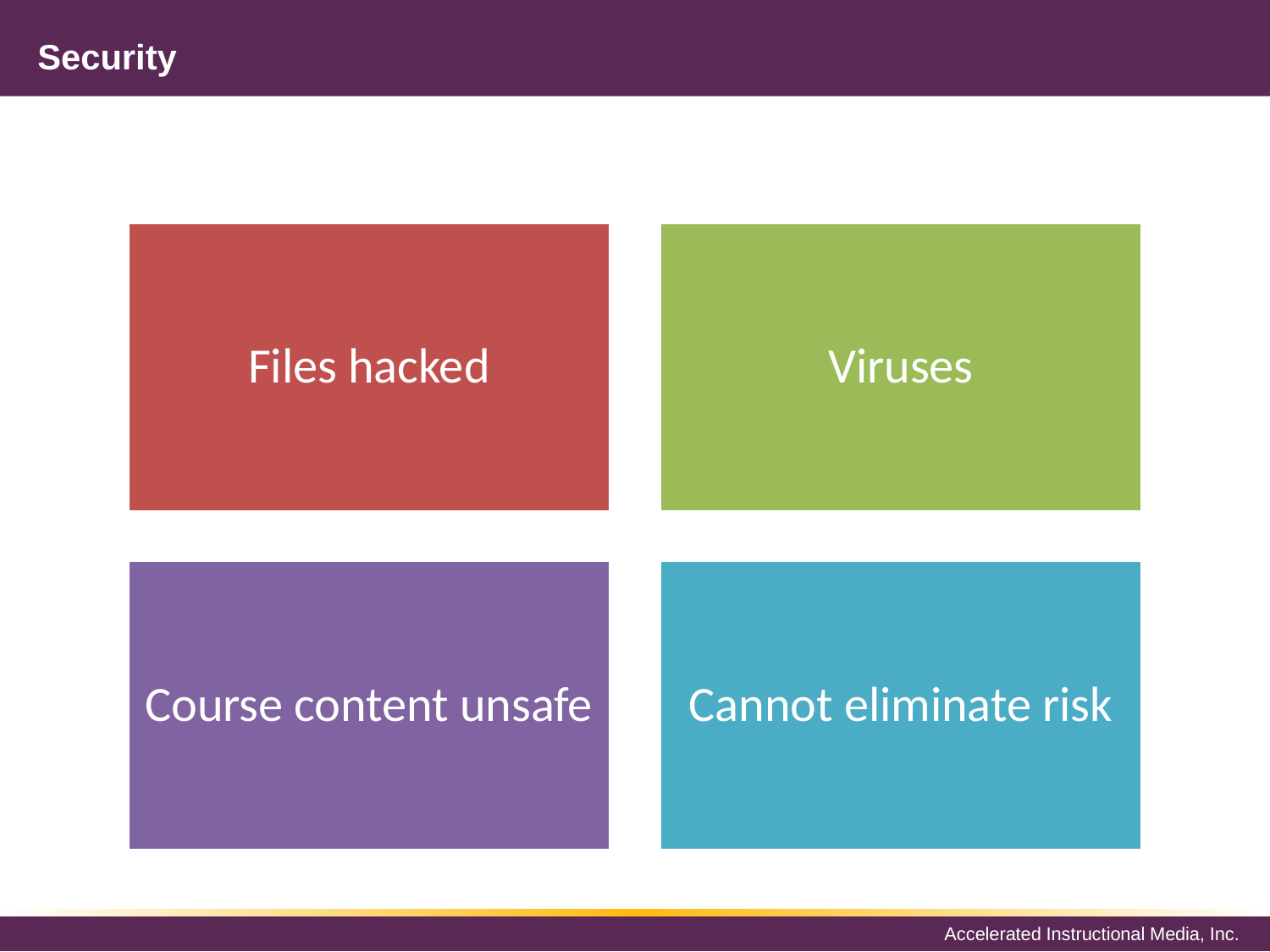

# Security

Files hacked
Viruses
Course content unsafe
Cannot eliminate risk